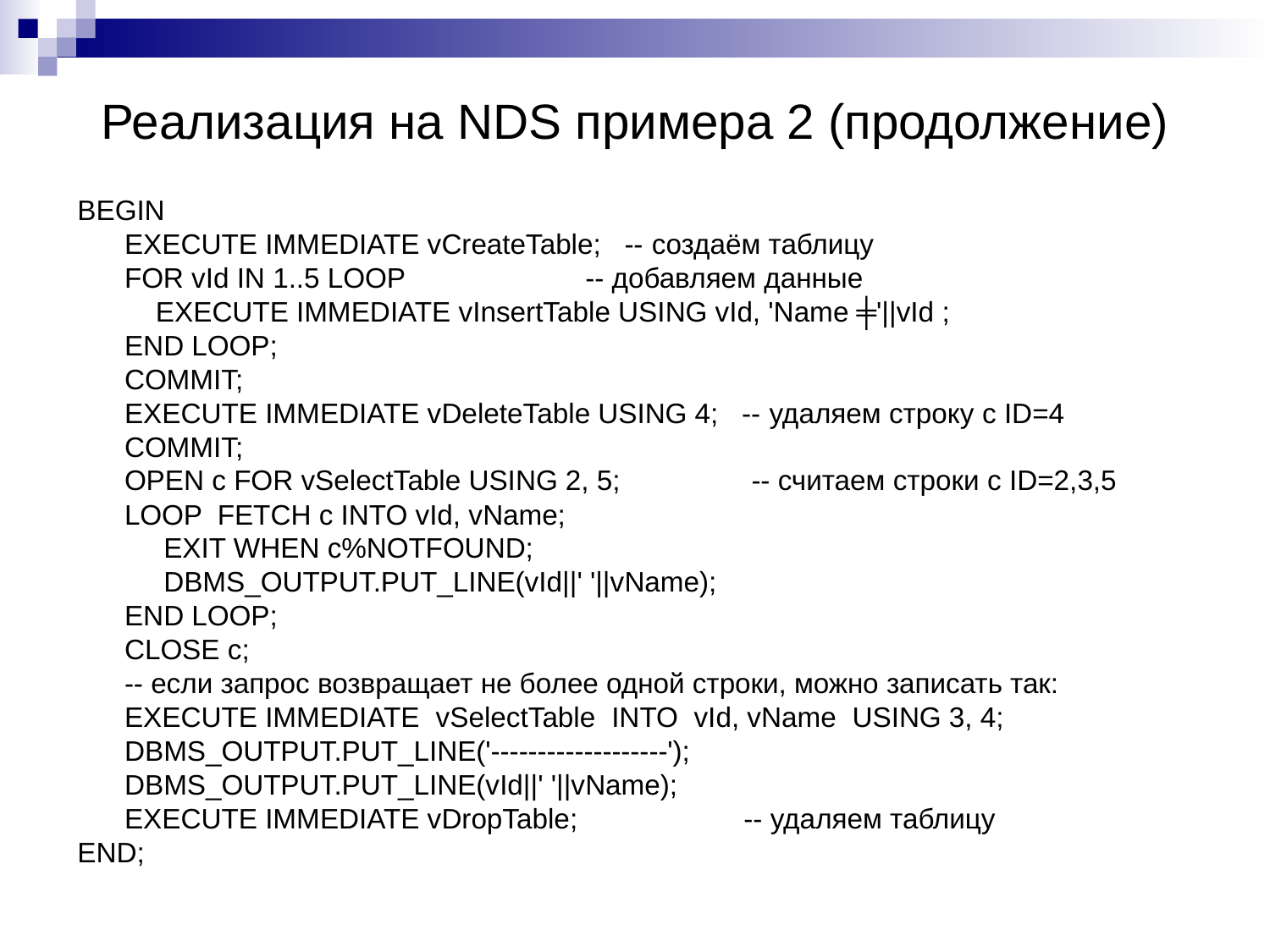

Реализация на NDS примера 2 (продолжение)
BEGIN
      EXECUTE IMMEDIATE vCreateTable;   -- создаём таблицу
      FOR vId IN 1..5 LOOP		-- добавляем данные
          EXECUTE IMMEDIATE vInsertTable USING vId, 'Name ╪'||vId ;
      END LOOP;
      COMMIT;
      EXECUTE IMMEDIATE vDeleteTable USING 4;   -- удаляем строку с ID=4
      COMMIT;
      OPEN c FOR vSelectTable USING 2, 5;  	     -- считаем строки с ID=2,3,5
      LOOP  FETCH c INTO vId, vName;
           EXIT WHEN c%NOTFOUND;
           DBMS_OUTPUT.PUT_LINE(vId||' '||vName);
      END LOOP;
      CLOSE c;
      -- если запрос возвращает не более одной строки, можно записать так:
      EXECUTE IMMEDIATE  vSelectTable  INTO  vId, vName  USING 3, 4;
      DBMS_OUTPUT.PUT_LINE('-------------------');
      DBMS_OUTPUT.PUT_LINE(vId||' '||vName);
      EXECUTE IMMEDIATE vDropTable;     	    -- удаляем таблицу
END;